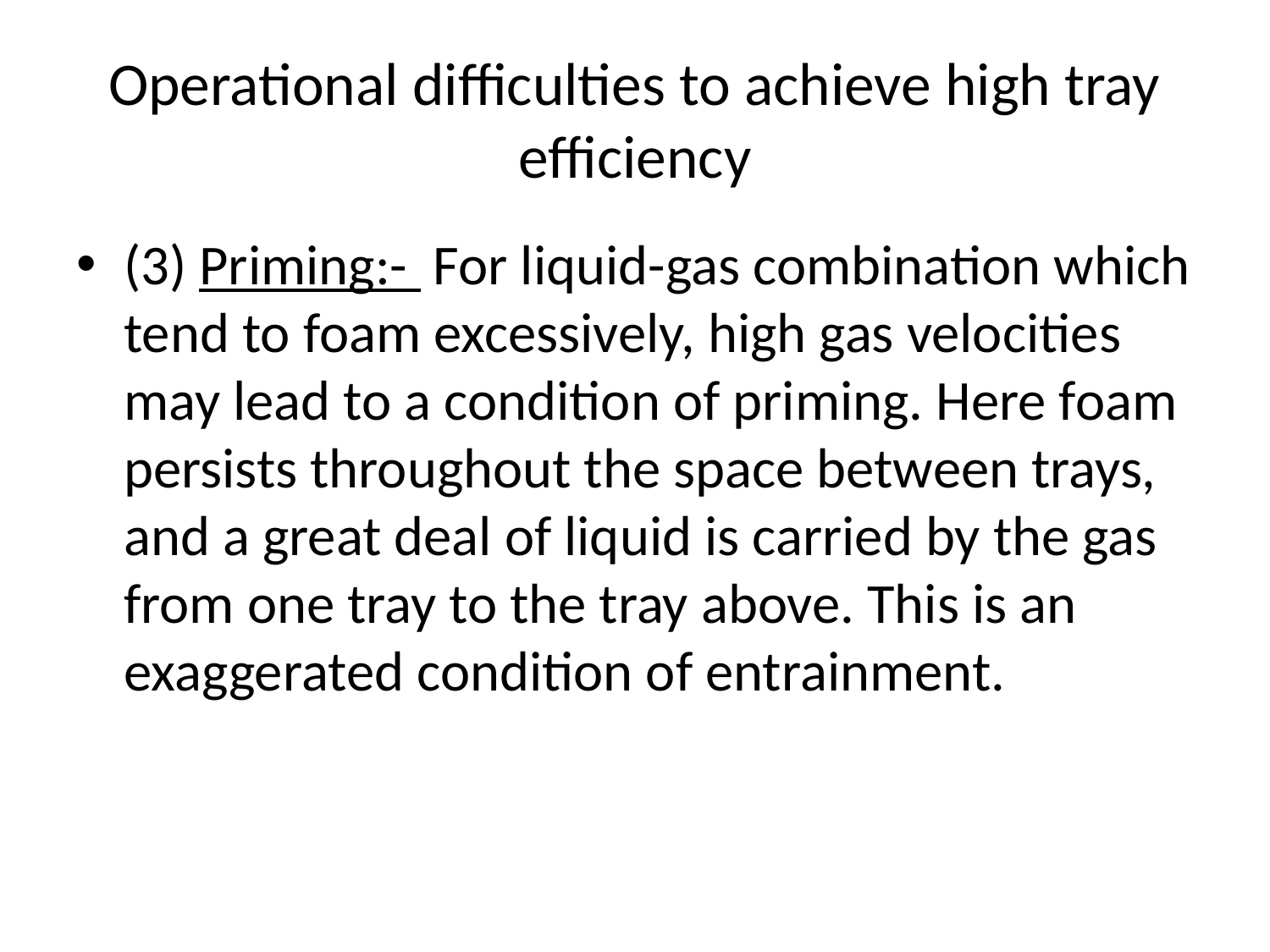

# Operational difficulties to achieve high tray efficiency
(3) Priming:-  For liquid-gas combination which tend to foam excessively, high gas velocities may lead to a condition of priming. Here foam persists throughout the space between trays, and a great deal of liquid is carried by the gas from one tray to the tray above. This is an exaggerated condition of entrainment.